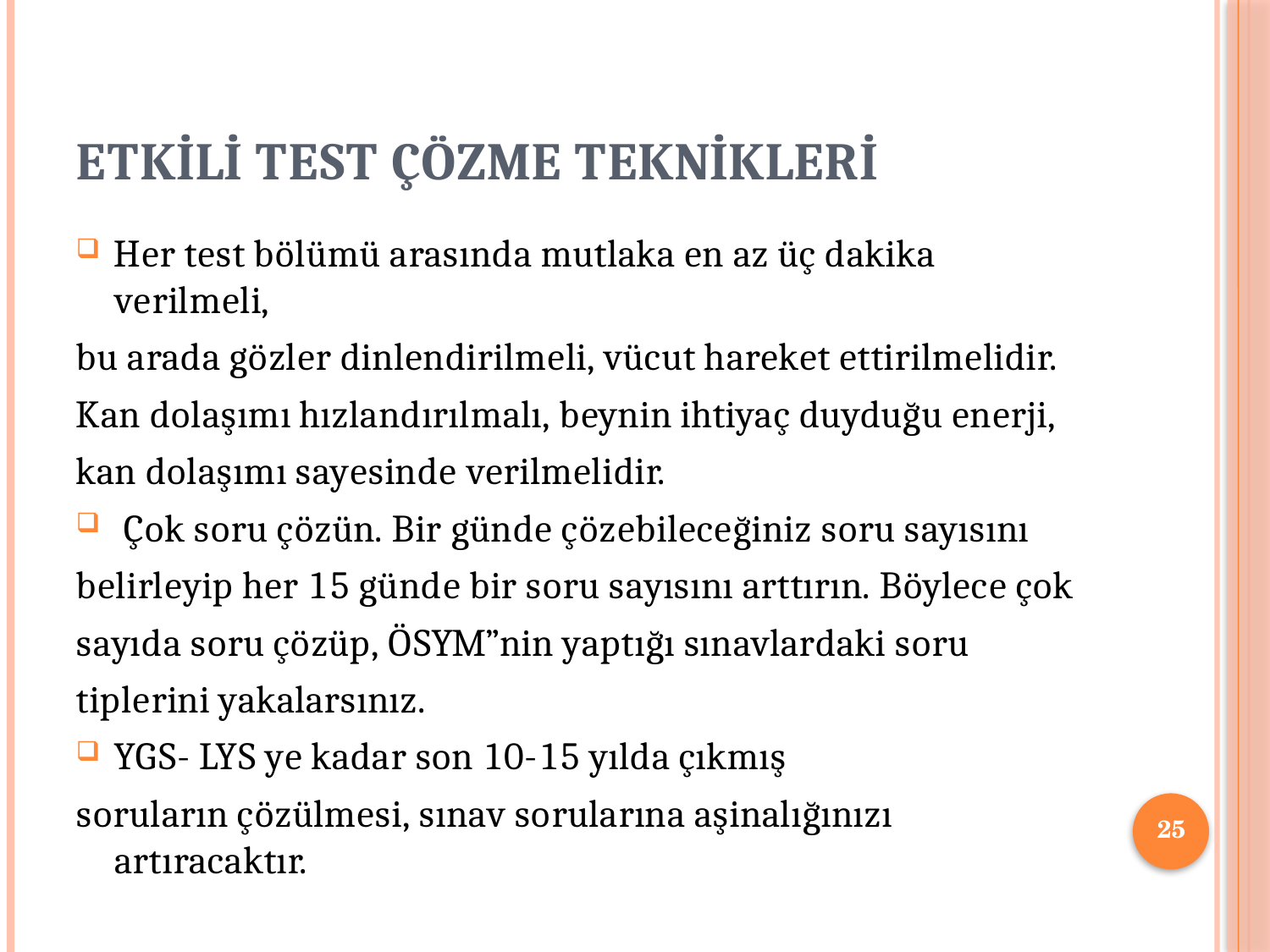

# ETKİLİ TEST ÇÖZME TEKNİKLERİ
Her test bölümü arasında mutlaka en az üç dakika verilmeli,
bu arada gözler dinlendirilmeli, vücut hareket ettirilmelidir.
Kan dolaşımı hızlandırılmalı, beynin ihtiyaç duyduğu enerji,
kan dolaşımı sayesinde verilmelidir.
 Çok soru çözün. Bir günde çözebileceğiniz soru sayısını
belirleyip her 15 günde bir soru sayısını arttırın. Böylece çok
sayıda soru çözüp, ÖSYM”nin yaptığı sınavlardaki soru
tiplerini yakalarsınız.
YGS- LYS ye kadar son 10-15 yılda çıkmış
soruların çözülmesi, sınav sorularına aşinalığınızı artıracaktır.
25